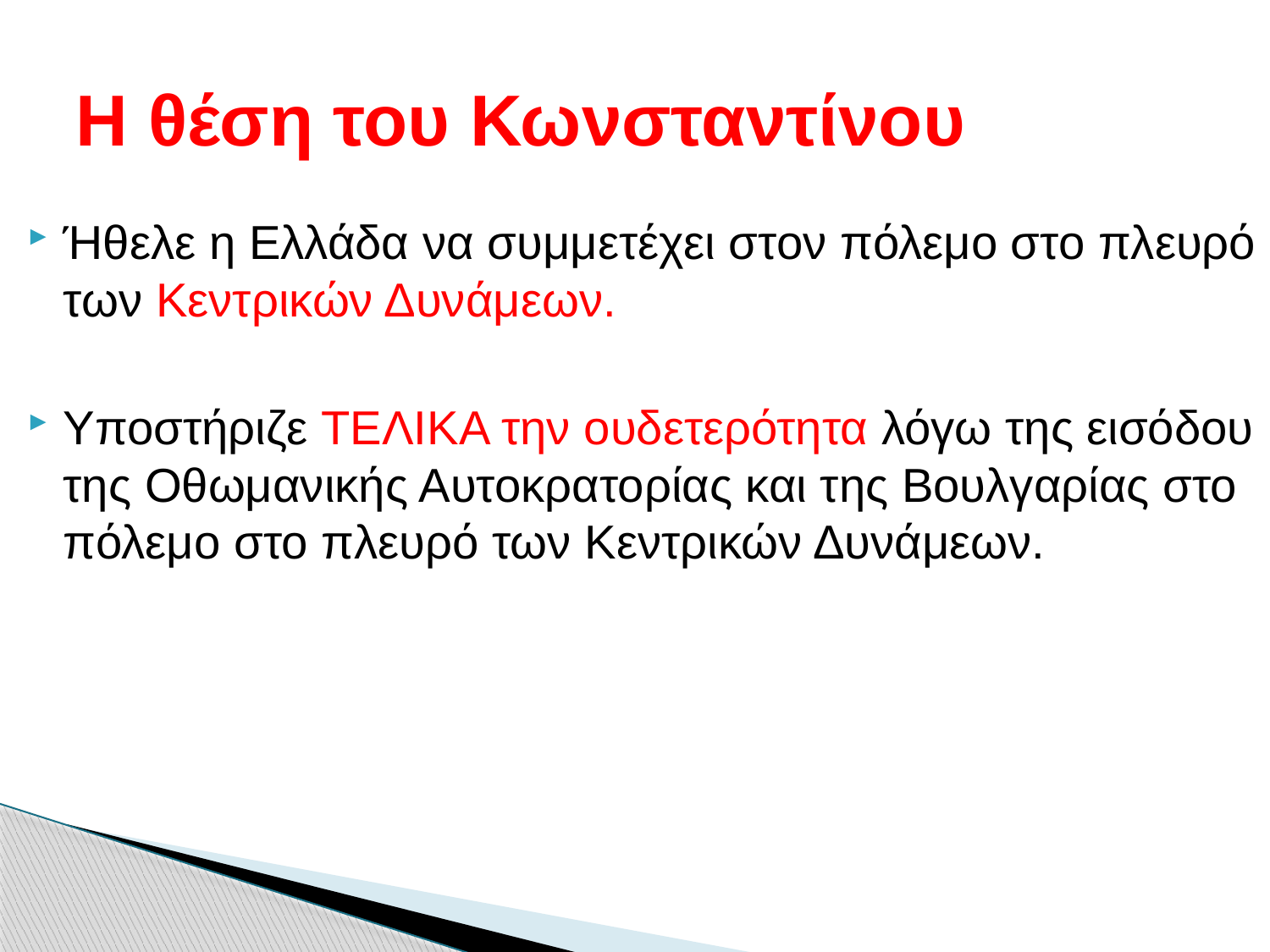

# Η θέση του Κωνσταντίνου
Ήθελε η Ελλάδα να συμμετέχει στον πόλεμο στο πλευρό των Κεντρικών Δυνάμεων.

Υποστήριζε ΤΕΛΙΚΑ την ουδετερότητα λόγω της εισόδου της Οθωμανικής Αυτοκρατορίας και της Βουλγαρίας στο πόλεμο στο πλευρό των Κεντρικών Δυνάμεων.